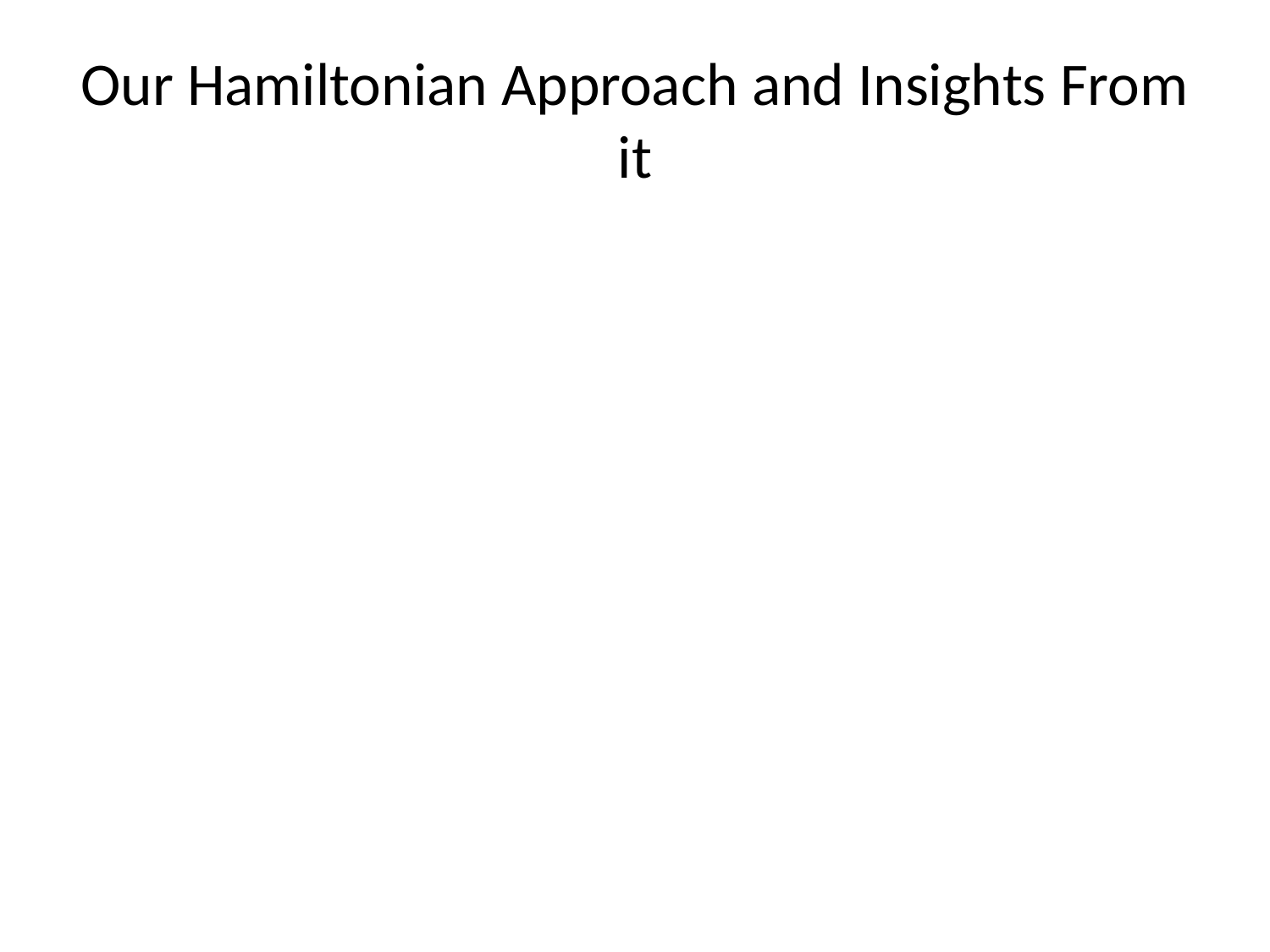

# Our Hamiltonian Approach and Insights From it